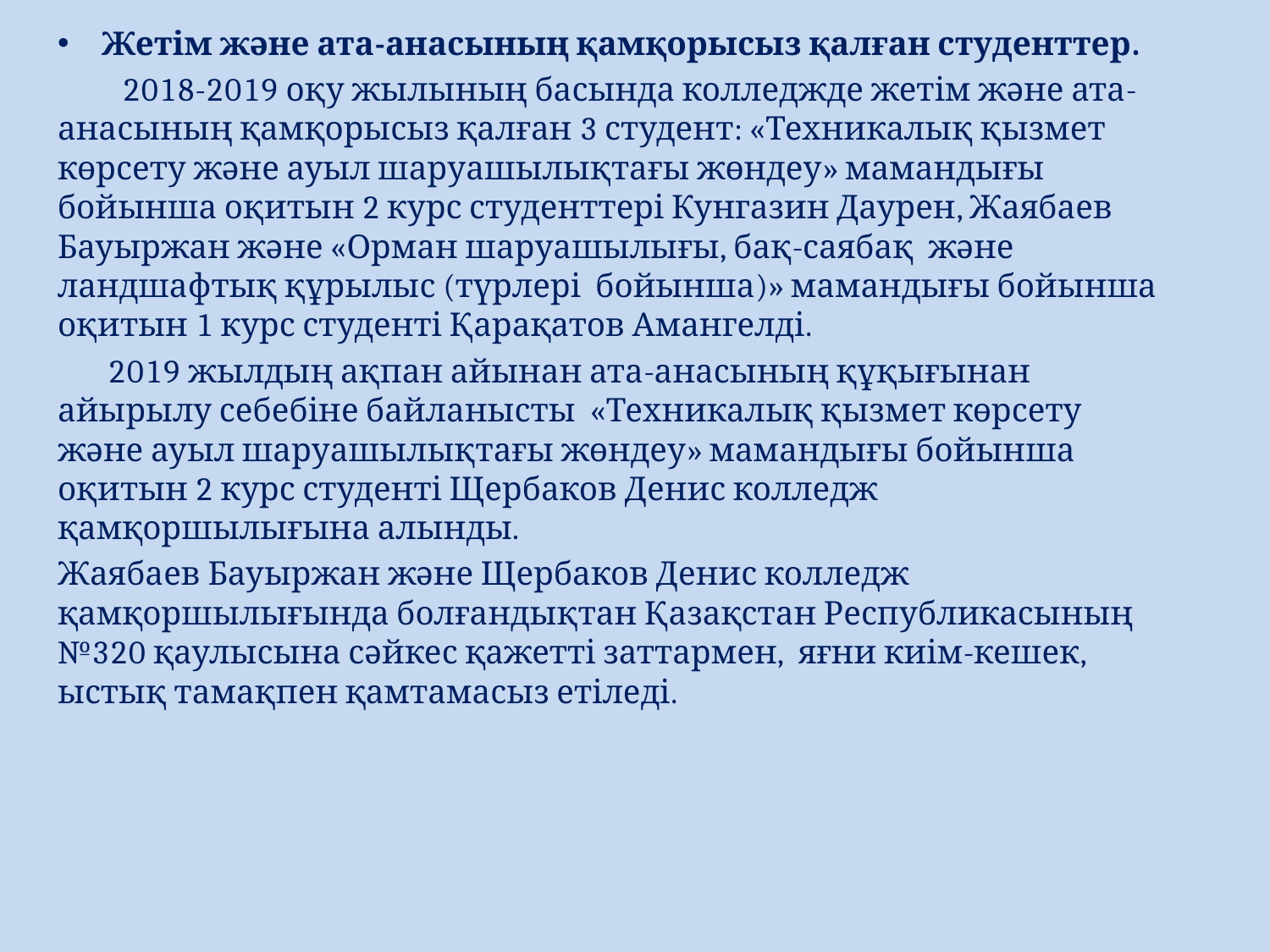

Жетім және ата-анасының қамқорысыз қалған студенттер.
         2018-2019 оқу жылының басында колледжде жетім және ата-анасының қамқорысыз қалған 3 студент: «Техникалық қызмет көрсету және ауыл шаруашылықтағы жөндеу» мамандығы бойынша оқитын 2 курс студенттері Кунгазин Даурен, Жаябаев Бауыржан және «Орман шаруашылығы, бақ-саябақ  және ландшафтық құрылыс (түрлері  бойынша)» мамандығы бойынша оқитын 1 курс студенті Қарақатов Амангелді.
       2019 жылдың ақпан айынан ата-анасының құқығынан айырылу себебіне байланысты  «Техникалық қызмет көрсету және ауыл шаруашылықтағы жөндеу» мамандығы бойынша оқитын 2 курс студенті Щербаков Денис колледж қамқоршылығына алынды.
Жаябаев Бауыржан және Щербаков Денис колледж қамқоршылығында болғандықтан Қазақстан Республикасының №320 қаулысына сәйкес қажетті заттармен,  яғни киім-кешек,  ыстық тамақпен қамтамасыз етіледі.